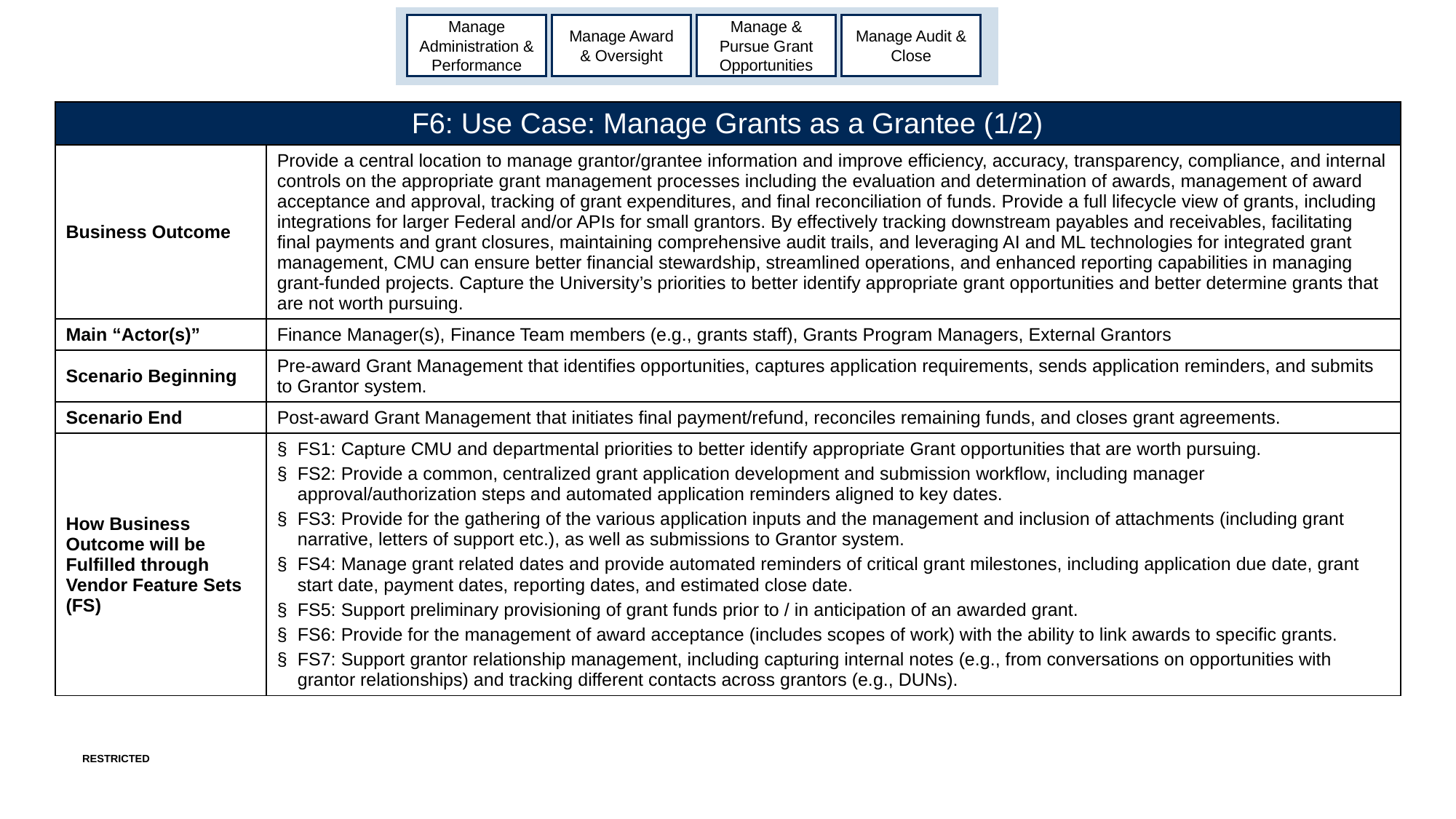

Manage Administration & Performance
Manage Award & Oversight
Manage & Pursue Grant Opportunities
Manage Audit & Close
| F6: Use Case: Manage Grants as a Grantee (1/2) |  |
| --- | --- |
| Business Outcome | Provide a central location to manage grantor/grantee information and improve efficiency, accuracy, transparency, compliance, and internal controls on the appropriate grant management processes including the evaluation and determination of awards, management of award acceptance and approval, tracking of grant expenditures, and final reconciliation of funds. Provide a full lifecycle view of grants, including integrations for larger Federal and/or APIs for small grantors. By effectively tracking downstream payables and receivables, facilitating final payments and grant closures, maintaining comprehensive audit trails, and leveraging AI and ML technologies for integrated grant management, CMU can ensure better financial stewardship, streamlined operations, and enhanced reporting capabilities in managing grant-funded projects. Capture the University’s priorities to better identify appropriate grant opportunities and better determine grants that are not worth pursuing. |
| Main “Actor(s)” | Finance Manager(s), Finance Team members (e.g., grants staff), Grants Program Managers, External Grantors |
| Scenario Beginning | Pre-award Grant Management that identifies opportunities, captures application requirements, sends application reminders, and submits to Grantor system. |
| Scenario End | Post-award Grant Management that initiates final payment/refund, reconciles remaining funds, and closes grant agreements. |
| How Business Outcome will be Fulfilled through Vendor Feature Sets (FS) | FS1: Capture CMU and departmental priorities to better identify appropriate Grant opportunities that are worth pursuing. FS2: Provide a common, centralized grant application development and submission workflow, including manager approval/authorization steps and automated application reminders aligned to key dates. FS3: Provide for the gathering of the various application inputs and the management and inclusion of attachments (including grant narrative, letters of support etc.), as well as submissions to Grantor system. FS4: Manage grant related dates and provide automated reminders of critical grant milestones, including application due date, grant start date, payment dates, reporting dates, and estimated close date. FS5: Support preliminary provisioning of grant funds prior to / in anticipation of an awarded grant. FS6: Provide for the management of award acceptance (includes scopes of work) with the ability to link awards to specific grants. FS7: Support grantor relationship management, including capturing internal notes (e.g., from conversations on opportunities with grantor relationships) and tracking different contacts across grantors (e.g., DUNs). |